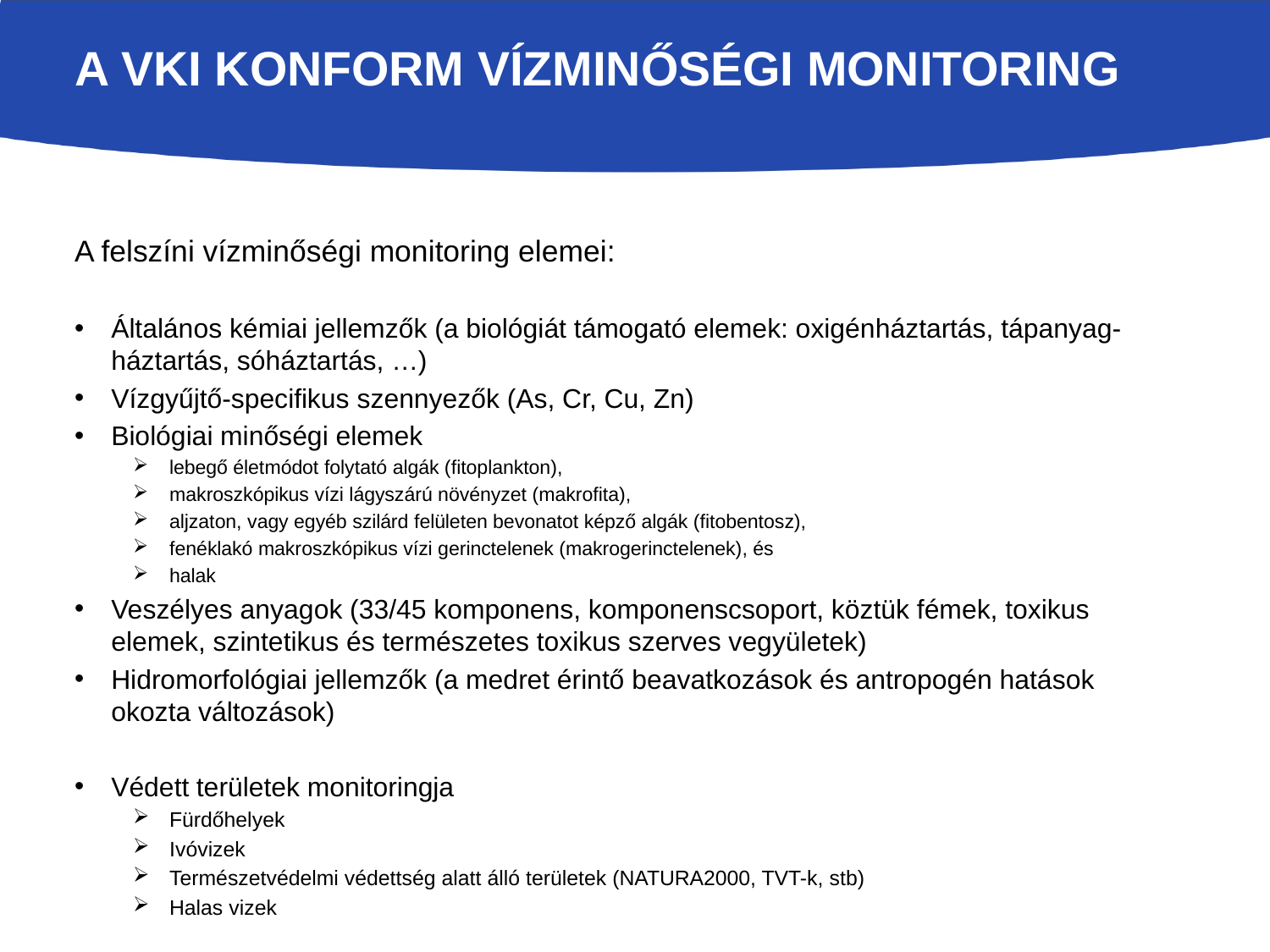

# A VKI konform vízminőségi monitoring
A felszíni vízminőségi monitoring elemei:

Általános kémiai jellemzők (a biológiát támogató elemek: oxigénháztartás, tápanyag-háztartás, sóháztartás, …)
Vízgyűjtő-specifikus szennyezők (As, Cr, Cu, Zn)
Biológiai minőségi elemek
lebegő életmódot folytató algák (fitoplankton),
makroszkópikus vízi lágyszárú növényzet (makrofita),
aljzaton, vagy egyéb szilárd felületen bevonatot képző algák (fitobentosz),
fenéklakó makroszkópikus vízi gerinctelenek (makrogerinctelenek), és
halak
Veszélyes anyagok (33/45 komponens, komponenscsoport, köztük fémek, toxikus elemek, szintetikus és természetes toxikus szerves vegyületek)
Hidromorfológiai jellemzők (a medret érintő beavatkozások és antropogén hatások okozta változások)

Védett területek monitoringja
Fürdőhelyek
Ivóvizek
Természetvédelmi védettség alatt álló területek (NATURA2000, TVT-k, stb)
Halas vizek